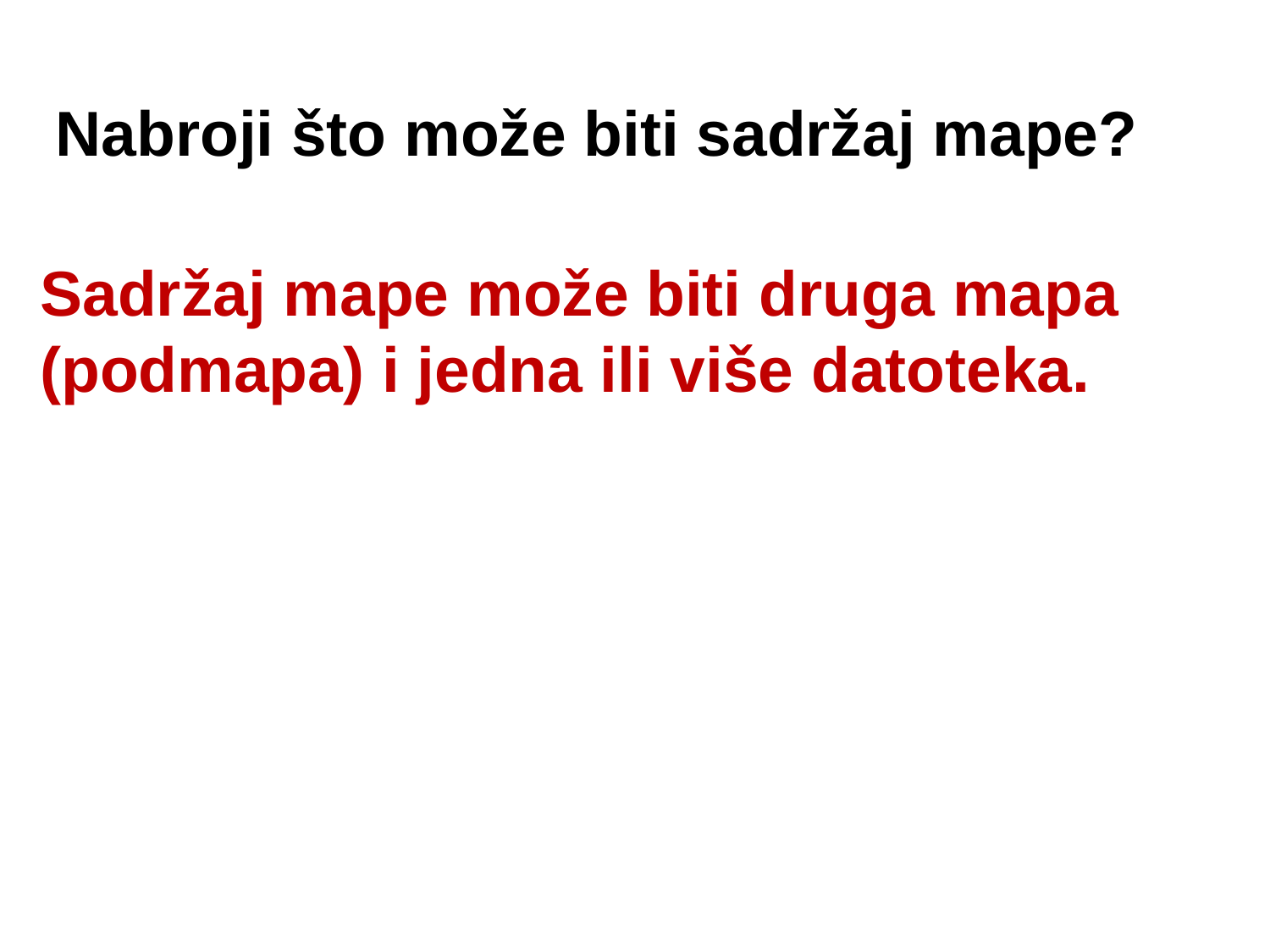

Nabroji što može biti sadržaj mape?
Sadržaj mape može biti druga mapa (podmapa) i jedna ili više datoteka.